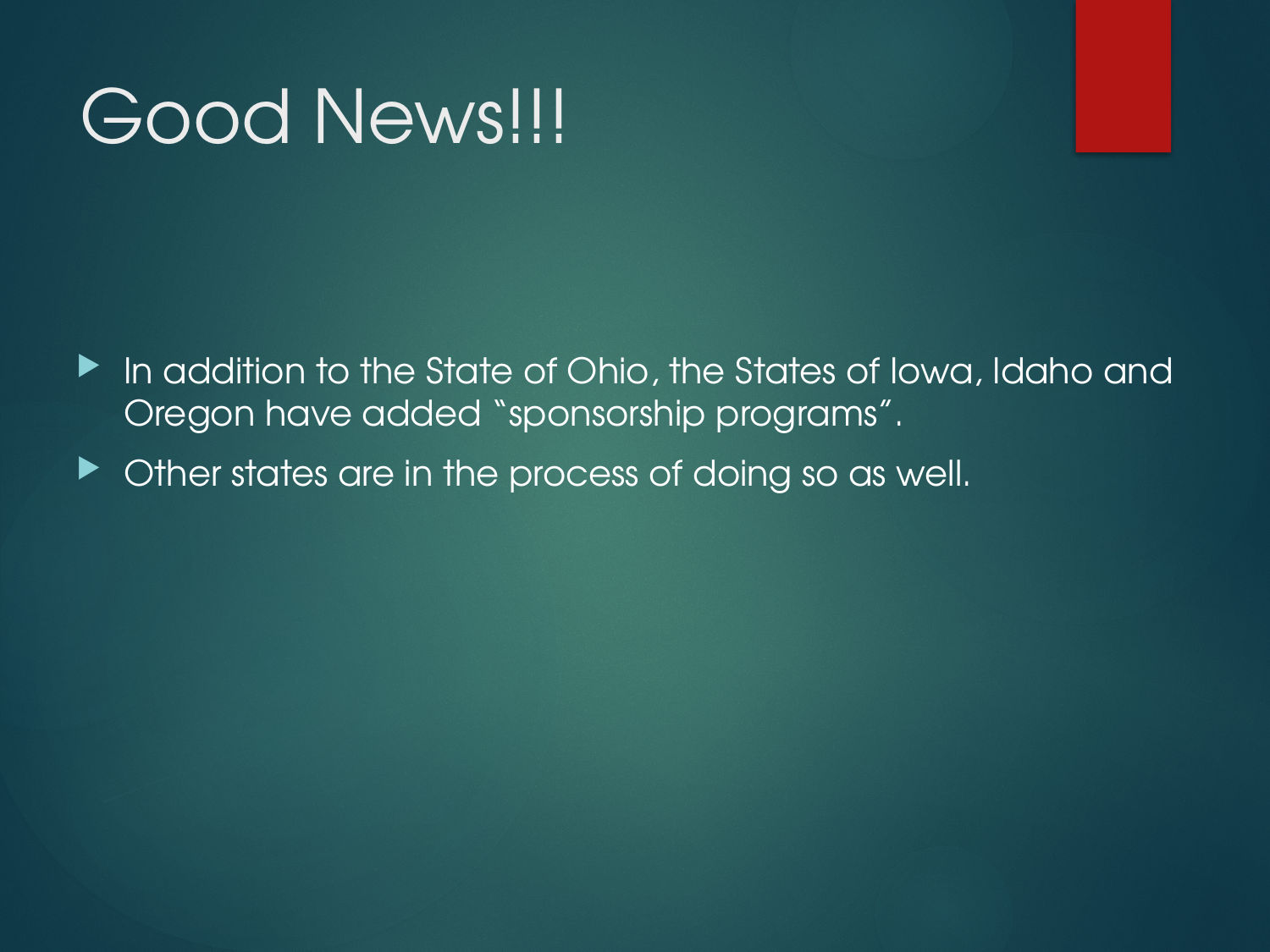

# Good News!!!
In addition to the State of Ohio, the States of Iowa, Idaho and Oregon have added “sponsorship programs”.
Other states are in the process of doing so as well.